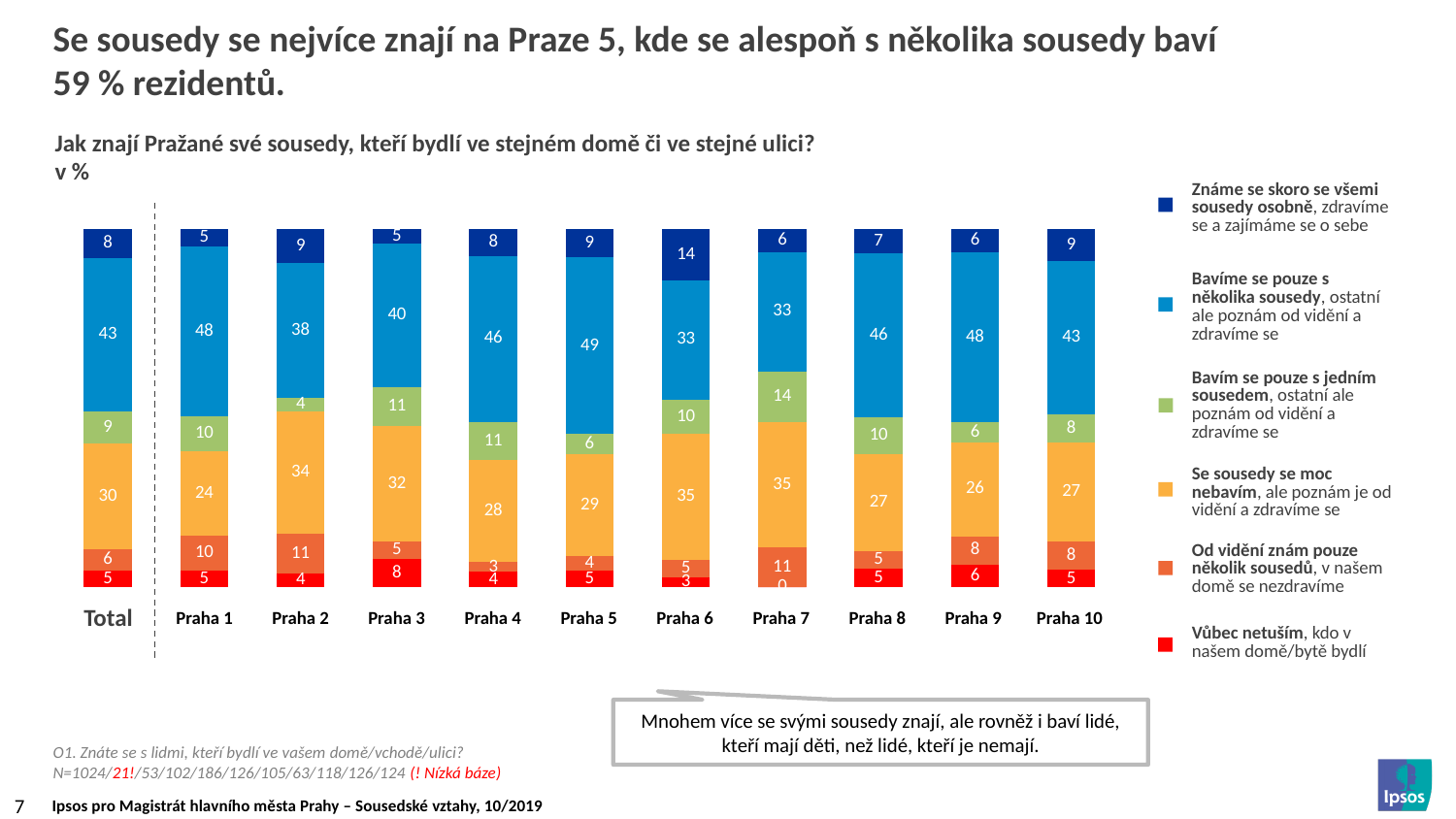

-
# Se sousedy se nejvíce znají na Praze 5, kde se alespoň s několika sousedy baví 59 % rezidentů.
|  |
| --- |
| Známe se skoro se všemi sousedy osobně, zdravíme se a zajímáme se o sebe |
| Bavíme se pouze s několika sousedy, ostatní ale poznám od vidění a zdravíme se |
| Bavím se pouze s jedním sousedem, ostatní ale poznám od vidění a zdravíme se |
| Se sousedy se moc nebavím, ale poznám je od vidění a zdravíme se |
| Od vidění znám pouze několik sousedů, v našem domě se nezdravíme |
| Vůbec netuším, kdo v našem domě/bytě bydlí |
|  |
Jak znají Pražané své sousedy, kteří bydlí ve stejném domě či ve stejné ulici?
v %

### Chart

| Category | n  | n  |  | n  | n  | n  | box |
|---|---|---|---|---|---|---|---|
|  | 4.6875 | 5.95703125 | 29.58984375 | 8.7890625 | 42.96875 | 8.0078125 | None |
|  | 4.7619047619048 | 9.5238095238095 | 23.809523809524 | 9.5238095238095 | 47.619047619048 | 4.7619047619048 | None |
|  | 3.7735849056604 | 11.320754716981 | 33.962264150943 | 3.7735849056604 | 37.735849056604 | 9.4339622641509 | None |
|  | 7.843137254902 | 4.9019607843137 | 32.352941176471 | 10.78431372549 | 40.196078431373 | 4.9019607843137 | None |
|  | 4.3010752688172 | 2.6881720430108 | 28.494623655914 | 10.752688172043 | 46.236559139785 | 7.5268817204301 | None |
|  | 4.7619047619048 | 3.968253968254 | 28.571428571429 | 5.5555555555556 | 49.206349206349 | 8.7301587301587 | None |
|  | 2.8571428571429 | 4.7619047619048 | 35.238095238095 | 9.5238095238095 | 33.333333333333 | 14.285714285714 | None |
|  | 0.0 | 11.111111111111 | 34.920634920635 | 14.285714285714 | 33.333333333333 | 6.3492063492063 | None |
|  | 5.0847457627119 | 5.0847457627119 | 27.118644067797 | 10.169491525424 | 45.762711864407 | 6.7796610169492 | None |
|  | 6.3492063492063 | 7.9365079365079 | 26.190476190476 | 5.5555555555556 | 47.619047619048 | 6.3492063492063 | None |
|  | 4.8387096774194 | 8.0645161290323 | 27.41935483871 | 8.0645161290323 | 42.741935483871 | 8.8709677419355 | None |

| Total | Praha 1 | Praha 2 | Praha 3 | Praha 4 | Praha 5 | Praha 6 | Praha 7 | Praha 8 | Praha 9 | Praha 10 |
| --- | --- | --- | --- | --- | --- | --- | --- | --- | --- | --- |
Mnohem více se svými sousedy znají, ale rovněž i baví lidé, kteří mají děti, než lidé, kteří je nemají.
O1. Znáte se s lidmi, kteří bydlí ve vašem domě/vchodě/ulici?
N=1024/21!/53/102/186/126/105/63/118/126/124 (! Nízká báze)
7
Ipsos pro Magistrát hlavního města Prahy – Sousedské vztahy, 10/2019